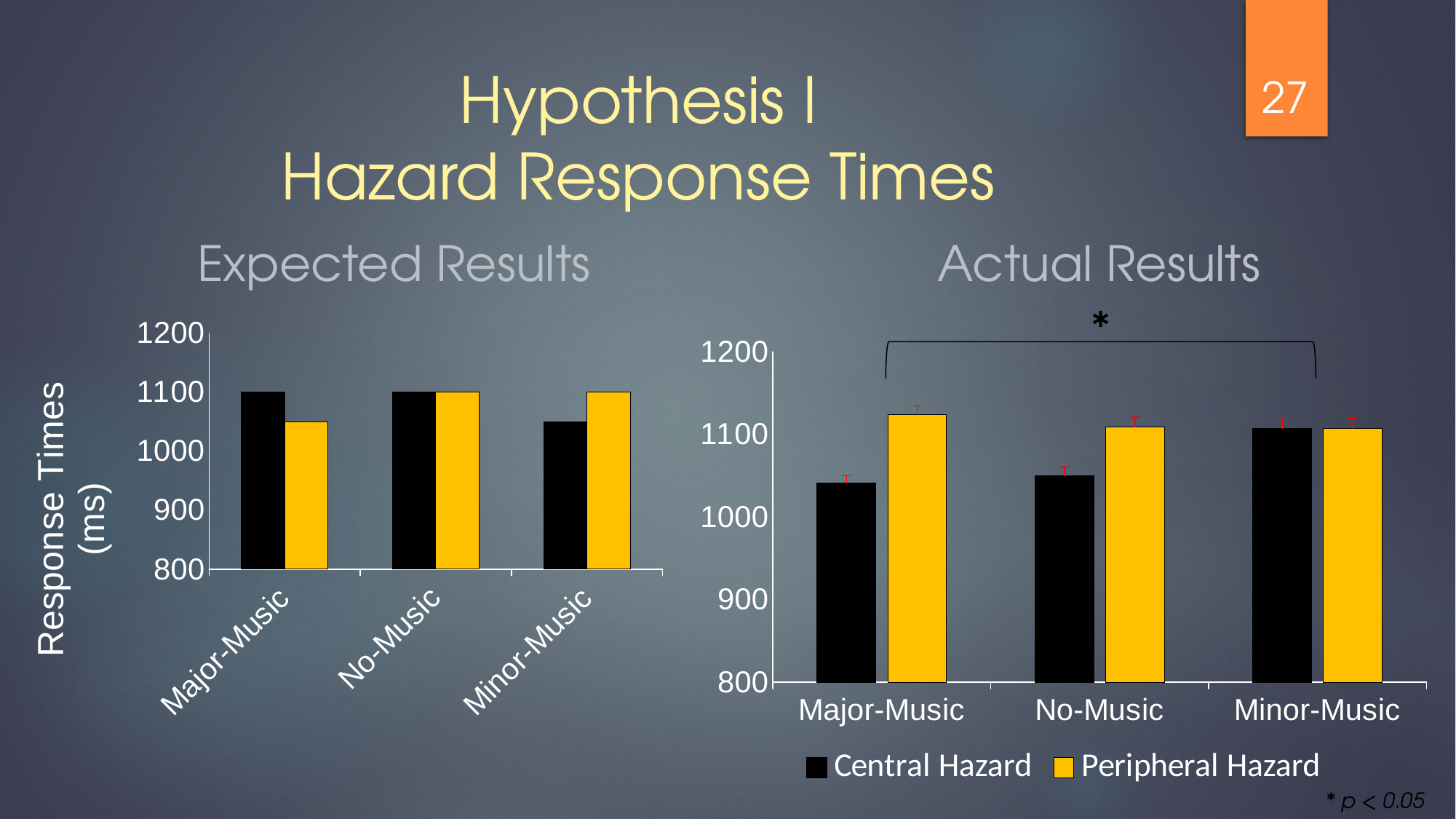

27
# Hypothesis I Hazard Response Times

Expected Results
Actual Results
*

### Chart

| Category | Central Hazard | Peripheral Hazard |
|---|---|---|
| Major-Music | 1100.0 | 1050.0 |
| No-Music | 1100.0 | 1100.0 |
| Minor-Music | 1050.0 | 1100.0 |

### Chart

| Category | Central Hazard | Peripheral Hazard |
|---|---|---|
| Major-Music | 1041.0 | 1124.0 |
| No-Music | 1050.0 | 1109.0 |
| Minor-Music | 1107.0 | 1107.0 |
* p < 0.05